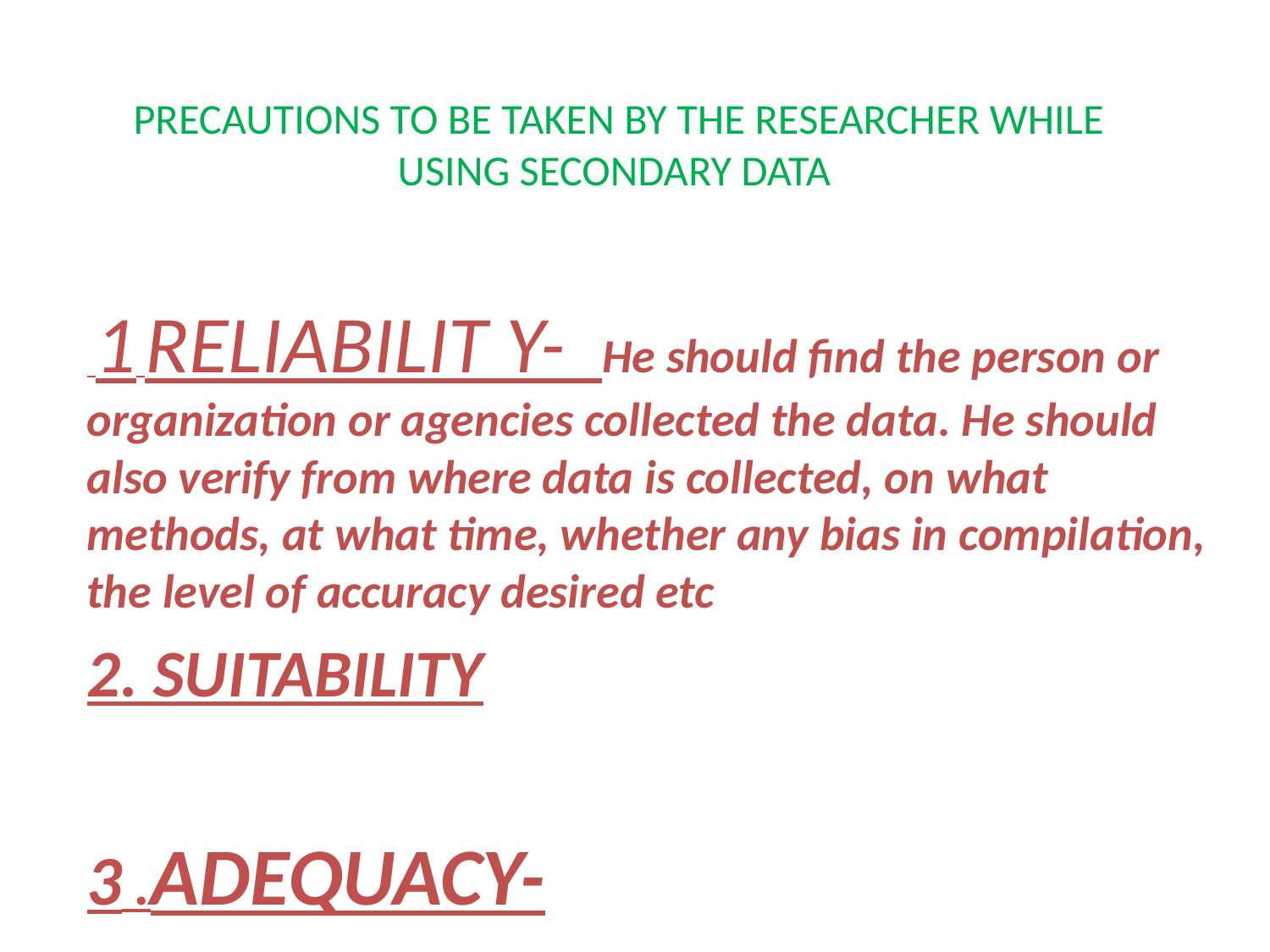

# PRECAUTIONS TO BE TAKEN BY THE RESEARCHER WHILE USING SECONDARY DATA
 1 RELIABILIT Y-  He should find the person or organization or agencies collected the data. He should also verify from where data is collected, on what methods, at what time, whether any bias in compilation, the level of accuracy desired etc
2. SUITABILITY

3 .ADEQUACY-